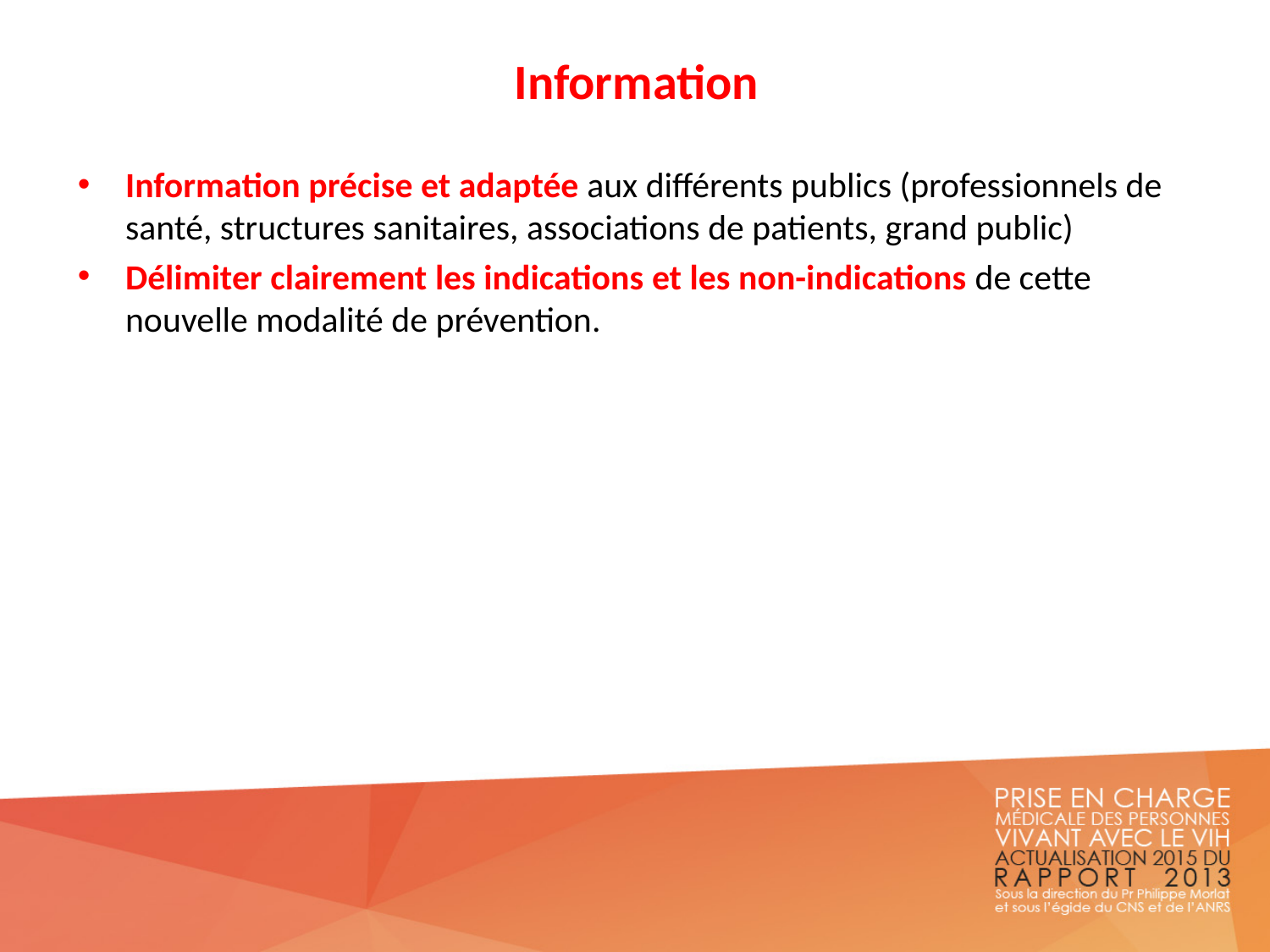

# Information
Information précise et adaptée aux différents publics (professionnels de santé, structures sanitaires, associations de patients, grand public)
Délimiter clairement les indications et les non-indications de cette nouvelle modalité de prévention.